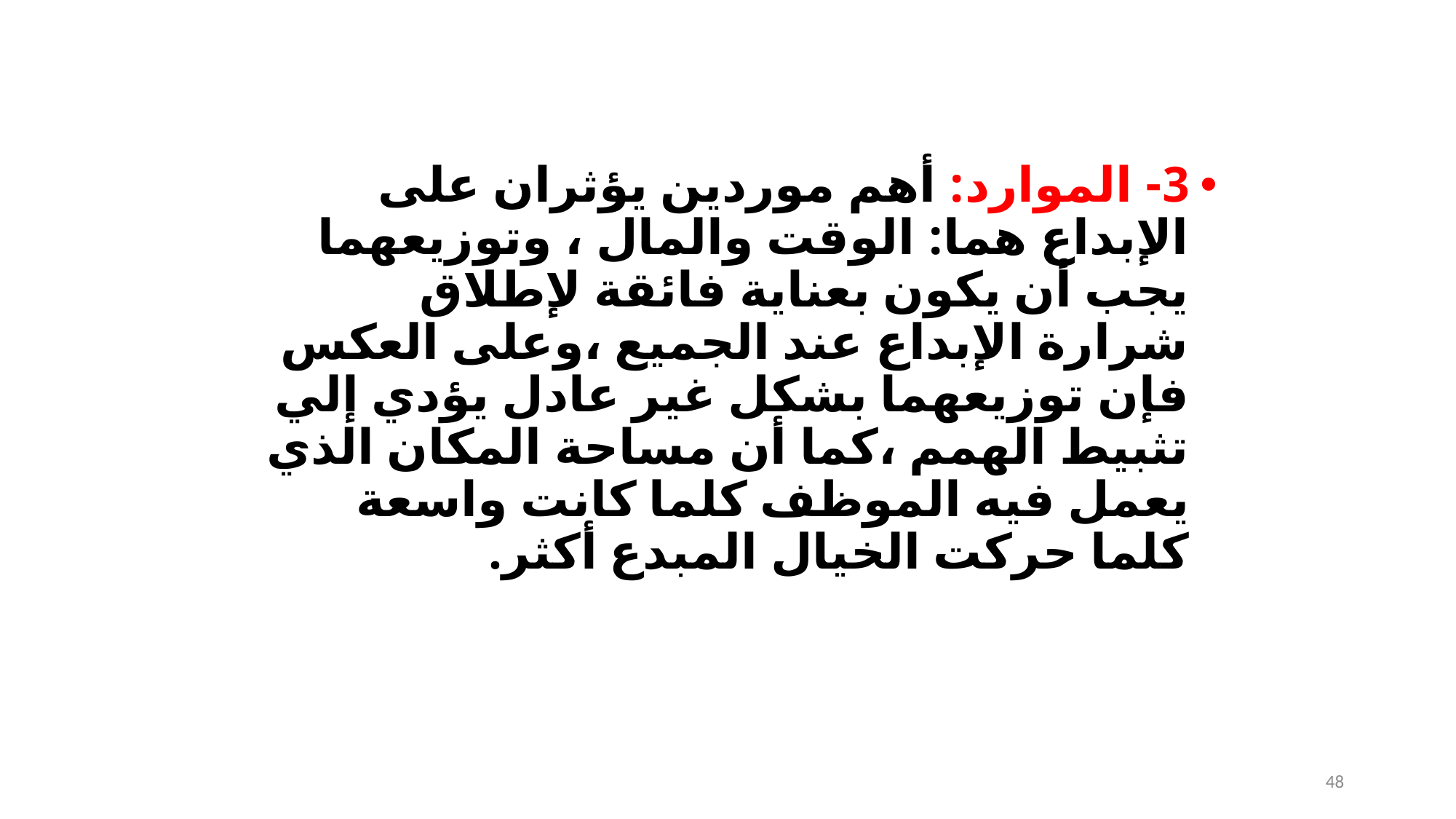

3- الموارد: أهم موردين يؤثران على الإبداع هما: الوقت والمال ، وتوزيعهما يجب أن يكون بعناية فائقة لإطلاق شرارة الإبداع عند الجميع ،وعلى العكس فإن توزيعهما بشكل غير عادل يؤدي إلي تثبيط الهمم ،كما أن مساحة المكان الذي يعمل فيه الموظف كلما كانت واسعة كلما حركت الخيال المبدع أكثر.
48